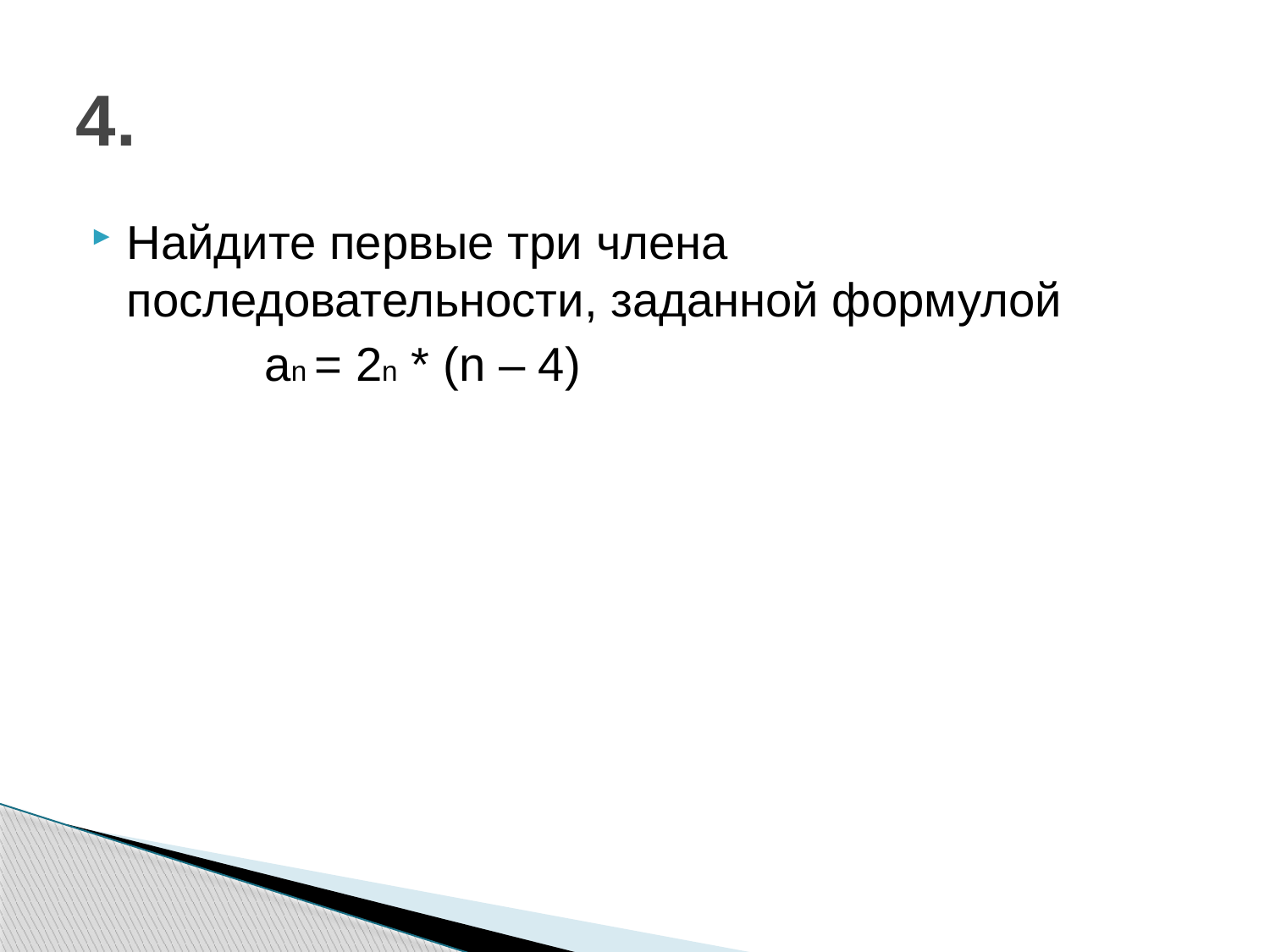

# 4.
Найдите первые три члена последовательности, заданной формулой
             аn = 2n * (n – 4)